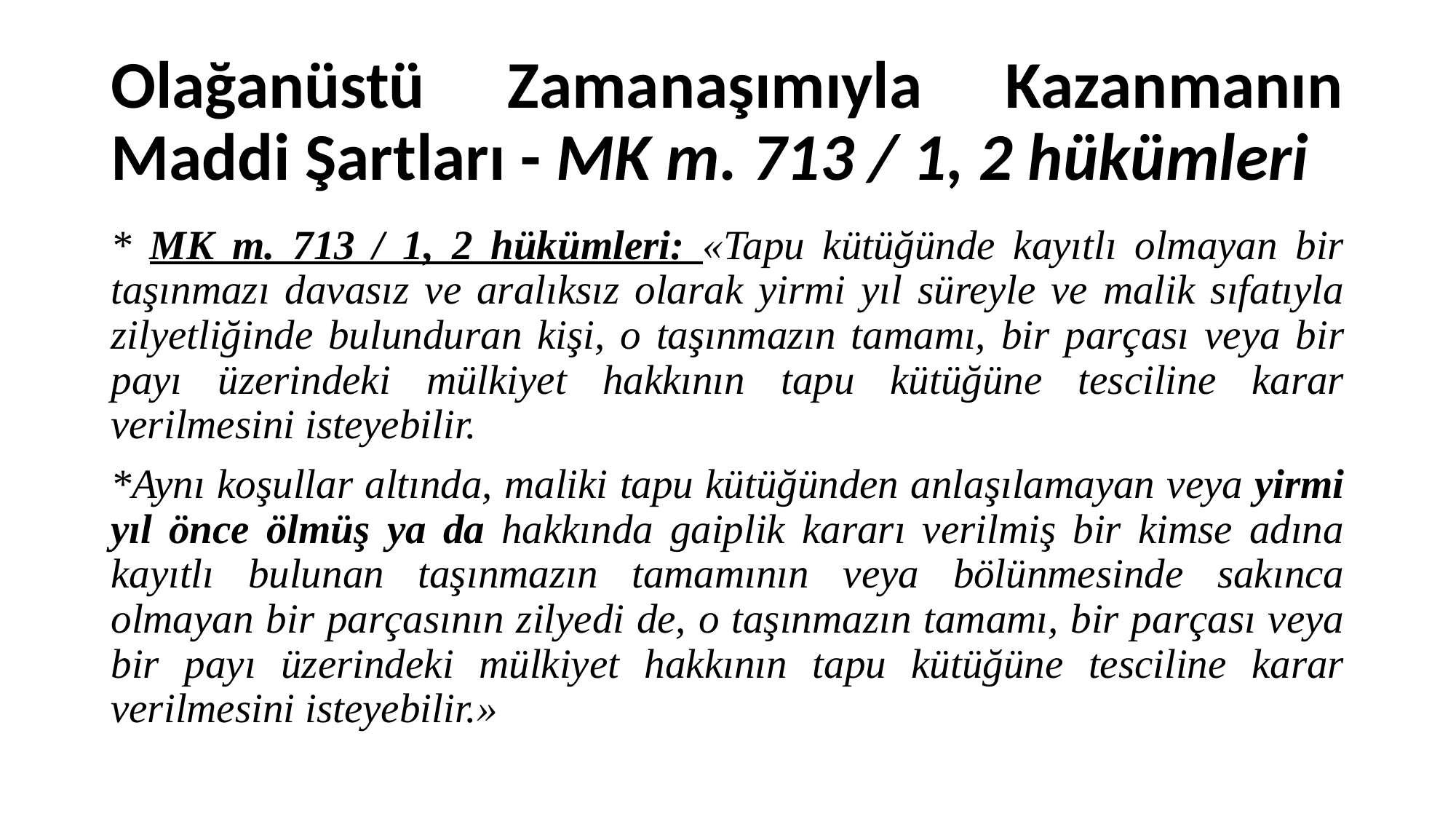

# Olağanüstü Zamanaşımıyla Kazanmanın Maddi Şartları - MK m. 713 / 1, 2 hükümleri
* MK m. 713 / 1, 2 hükümleri: «Tapu kütüğünde kayıtlı olmayan bir taşınmazı davasız ve aralıksız olarak yirmi yıl süreyle ve malik sıfatıyla zilyetliğinde bulunduran kişi, o taşınmazın tamamı, bir parçası veya bir payı üzerindeki mülkiyet hakkının tapu kütüğüne tesciline karar verilmesini isteyebilir.
*Aynı koşullar altında, maliki tapu kütüğünden anlaşılamayan veya yirmi yıl önce ölmüş ya da hakkında gaiplik kararı verilmiş bir kimse adına kayıtlı bulunan taşınmazın tamamının veya bölünmesinde sakınca olmayan bir parçasının zilyedi de, o taşınmazın tamamı, bir parçası veya bir payı üzerindeki mülkiyet hakkının tapu kütüğüne tesciline karar verilmesini isteyebilir.»